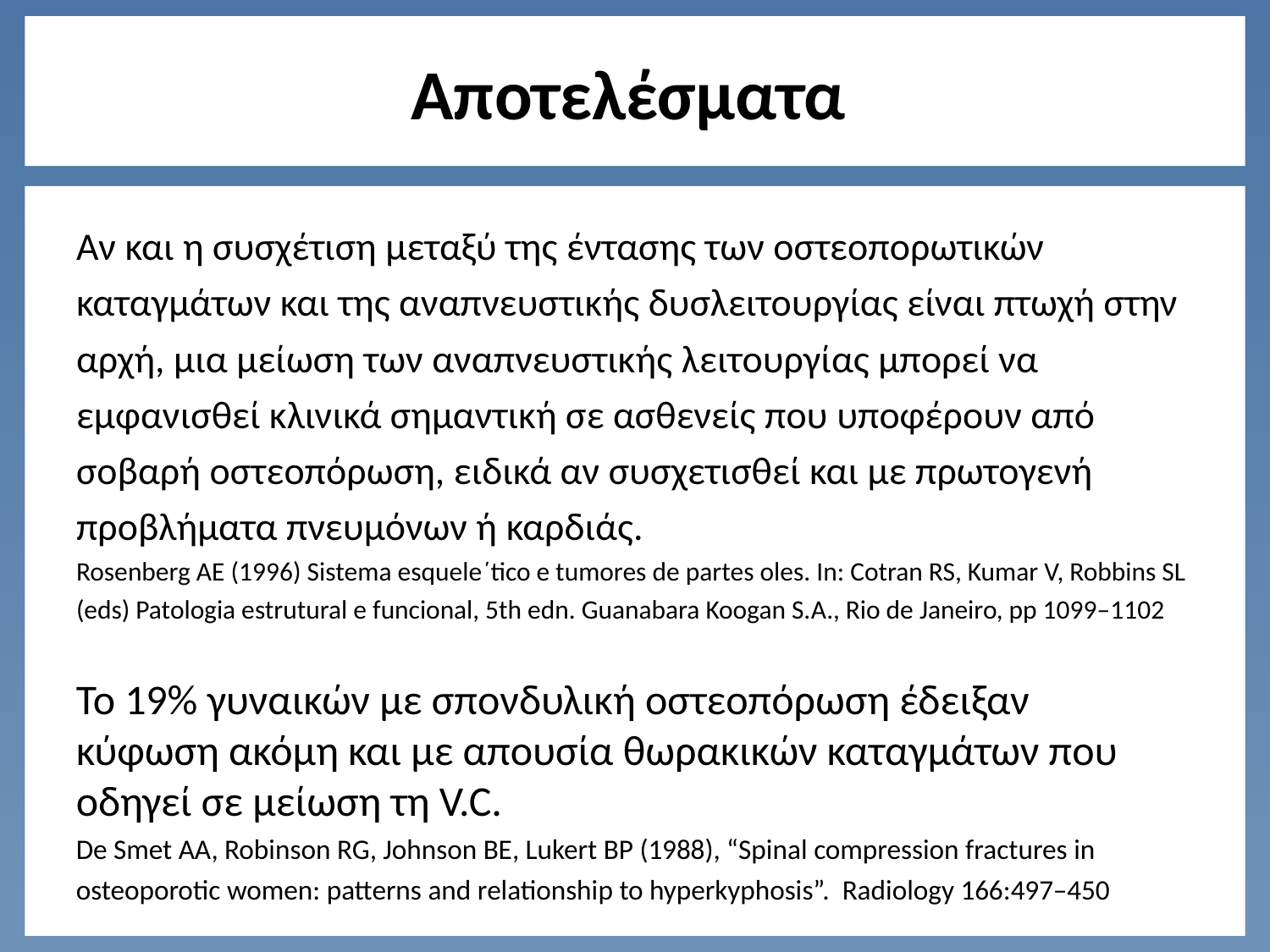

# Αποτελέσματα
Αν και η συσχέτιση μεταξύ της έντασης των οστεοπορωτικών  καταγμάτων και της αναπνευστικής δυσλειτουργίας είναι πτωχή στην αρχή, μια μείωση των αναπνευστικής λειτουργίας μπορεί να εμφανισθεί κλινικά σημαντική σε ασθενείς που υποφέρουν από σοβαρή οστεοπόρωση, ειδικά αν συσχετισθεί και με πρωτογενή προβλήματα πνευμόνων ή καρδιάς.
Rosenberg AE (1996) Sistema esquele΄tico e tumores de partes oles. In: Cotran RS, Kumar V, Robbins SL (eds) Patologia estrutural e funcional, 5th edn. Guanabara Koogan S.A., Rio de Janeiro, pp 1099–1102
Το 19% γυναικών με σπονδυλική οστεοπόρωση έδειξαν
κύφωση ακόμη και με απουσία θωρακικών καταγμάτων που οδηγεί σε μείωση τη V.C.
De Smet AA, Robinson RG, Johnson BE, Lukert BP (1988), “Spinal compression fractures in osteoporotic women: patterns and relationship to hyperkyphosis”.  Radiology 166:497–450